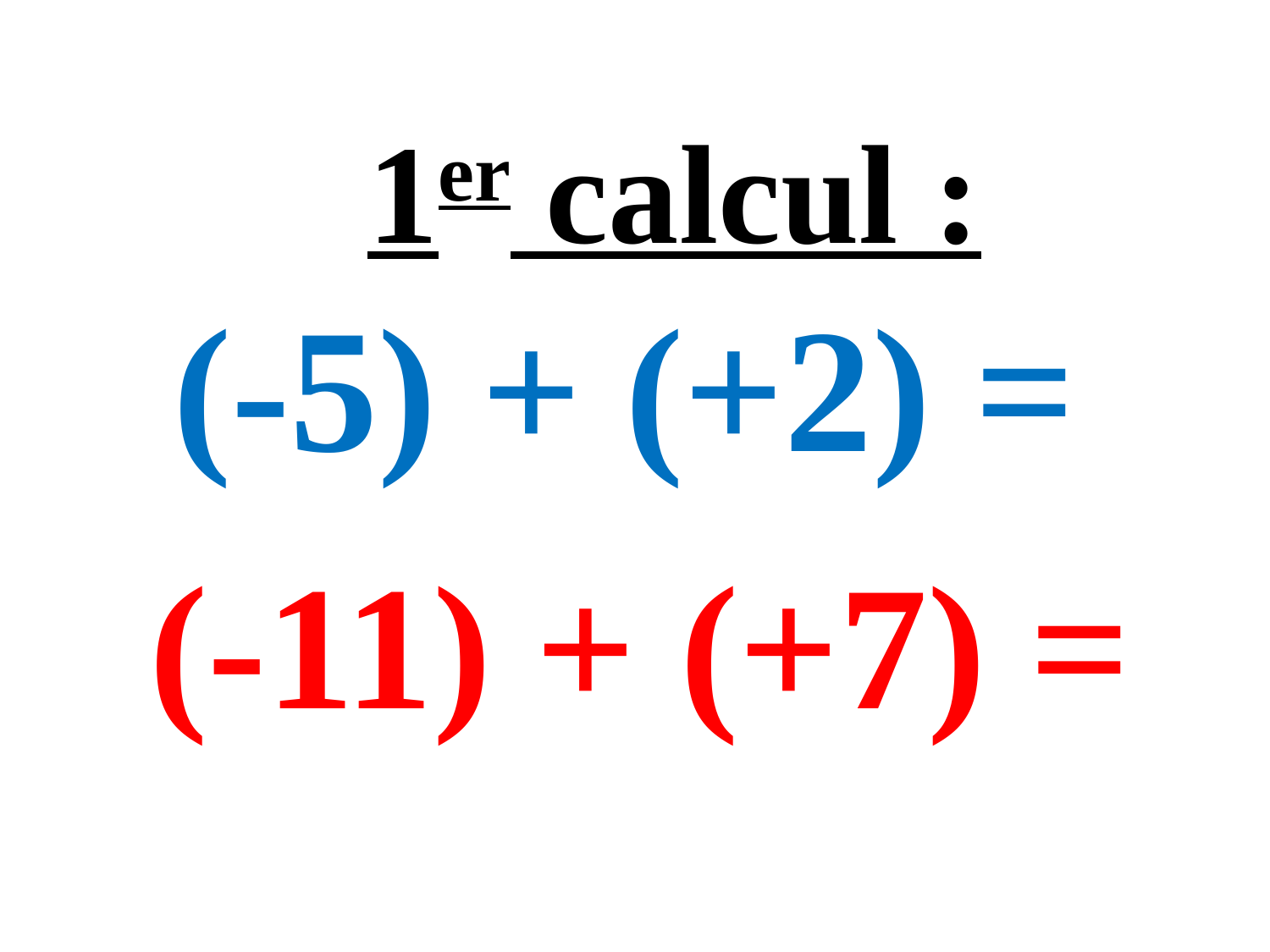

1er calcul :
# (-5) + (+2) =
(-11) + (+7) =